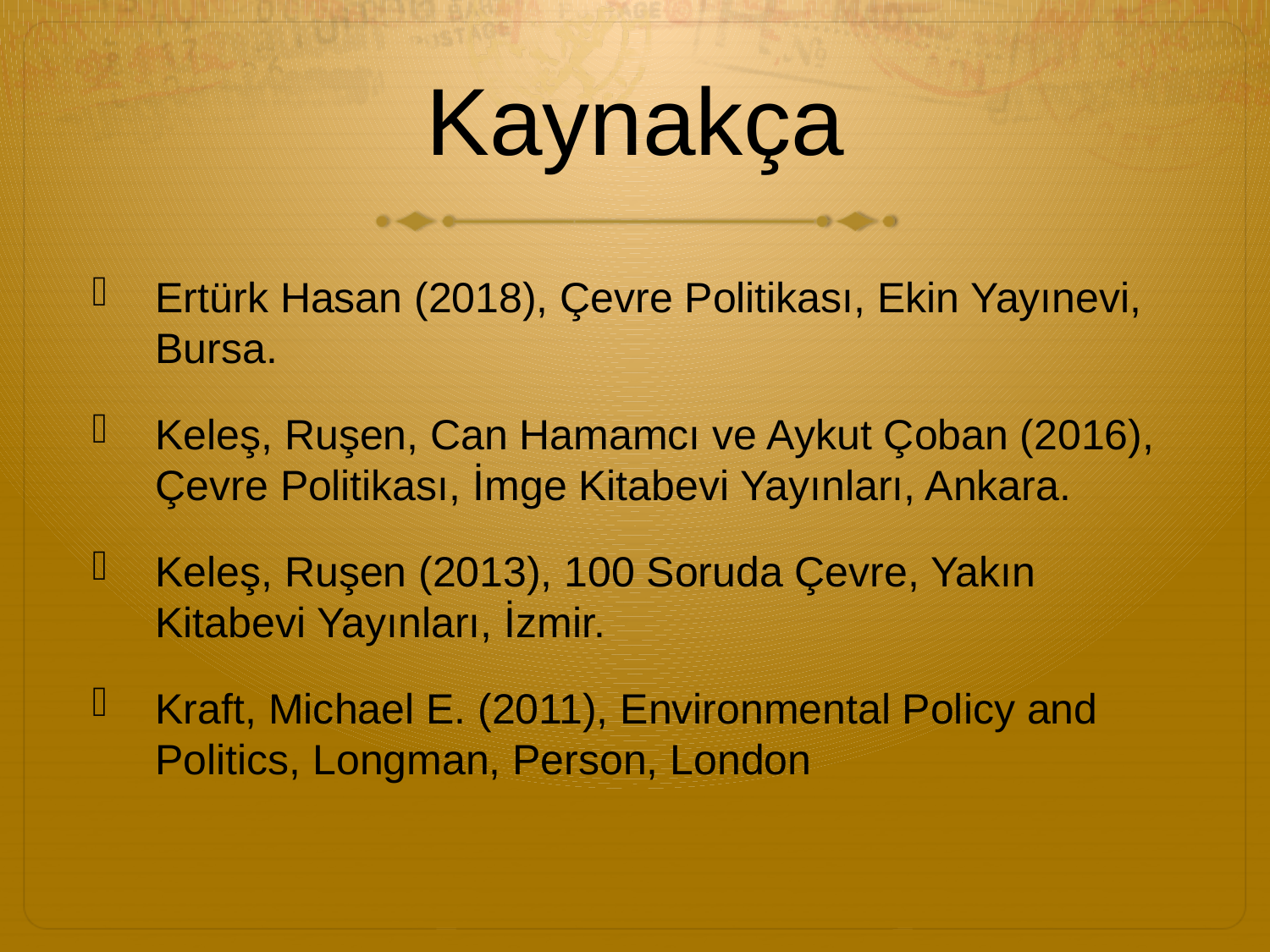

# Kaynakça
Ertürk Hasan (2018), Çevre Politikası, Ekin Yayınevi, Bursa.
Keleş, Ruşen, Can Hamamcı ve Aykut Çoban (2016), Çevre Politikası, İmge Kitabevi Yayınları, Ankara.
Keleş, Ruşen (2013), 100 Soruda Çevre, Yakın Kitabevi Yayınları, İzmir.
Kraft, Michael E. (2011), Environmental Policy and Politics, Longman, Person, London